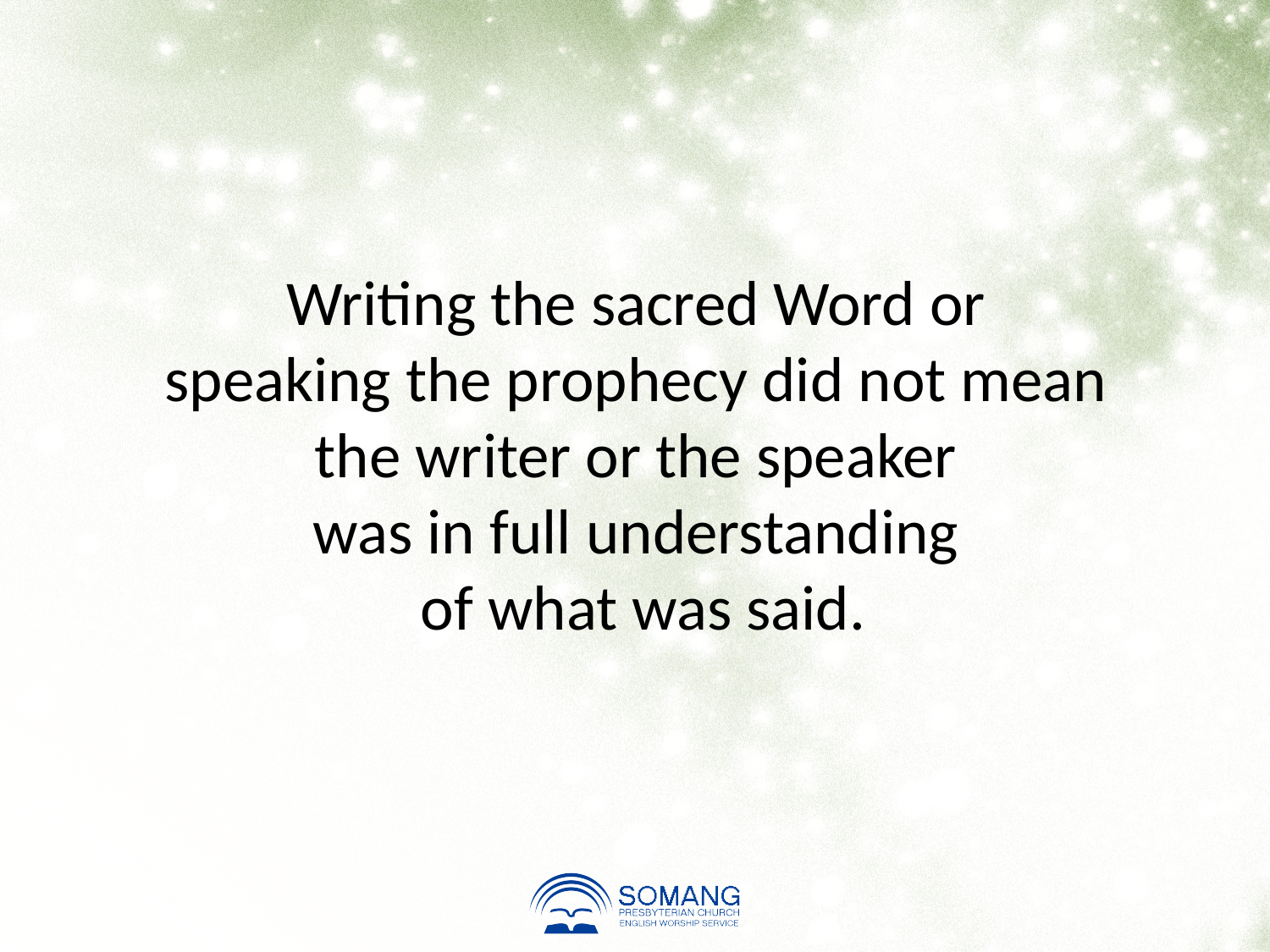

Writing the sacred Word or
speaking the prophecy did not mean
the writer or the speaker
was in full understanding
of what was said.